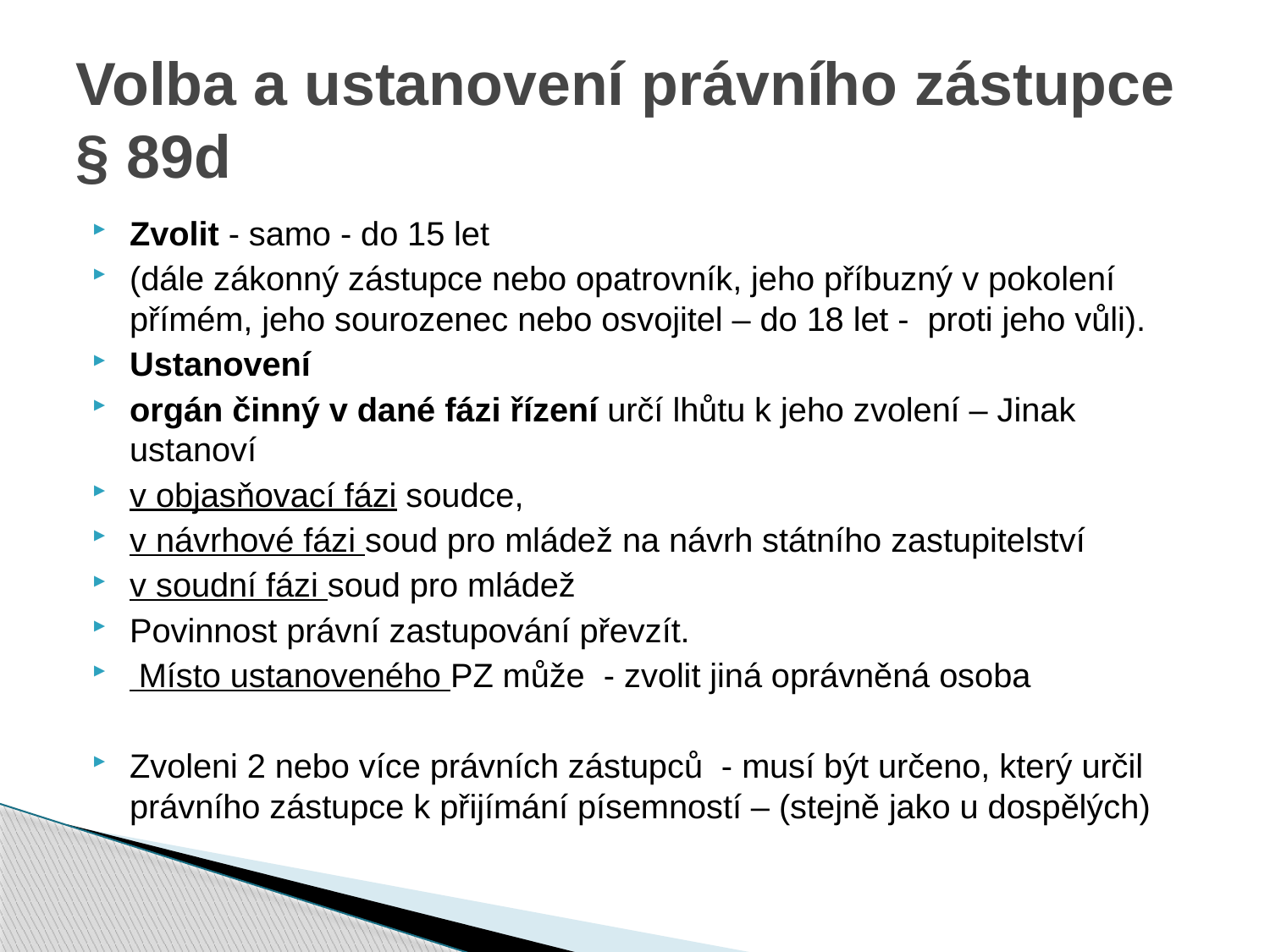

# Volba a ustanovení právního zástupce § 89d
Zvolit - samo - do 15 let
(dále zákonný zástupce nebo opatrovník, jeho příbuzný v pokolení přímém, jeho sourozenec nebo osvojitel – do 18 let -  proti jeho vůli).
Ustanovení
orgán činný v dané fázi řízení určí lhůtu k jeho zvolení – Jinak ustanoví
v objasňovací fázi soudce,
v návrhové fázi soud pro mládež na návrh státního zastupitelství
v soudní fázi soud pro mládež
Povinnost právní zastupování převzít.
 Místo ustanoveného PZ může  - zvolit jiná oprávněná osoba

Zvoleni 2 nebo více právních zástupců  - musí být určeno, který určil právního zástupce k přijímání písemností – (stejně jako u dospělých)